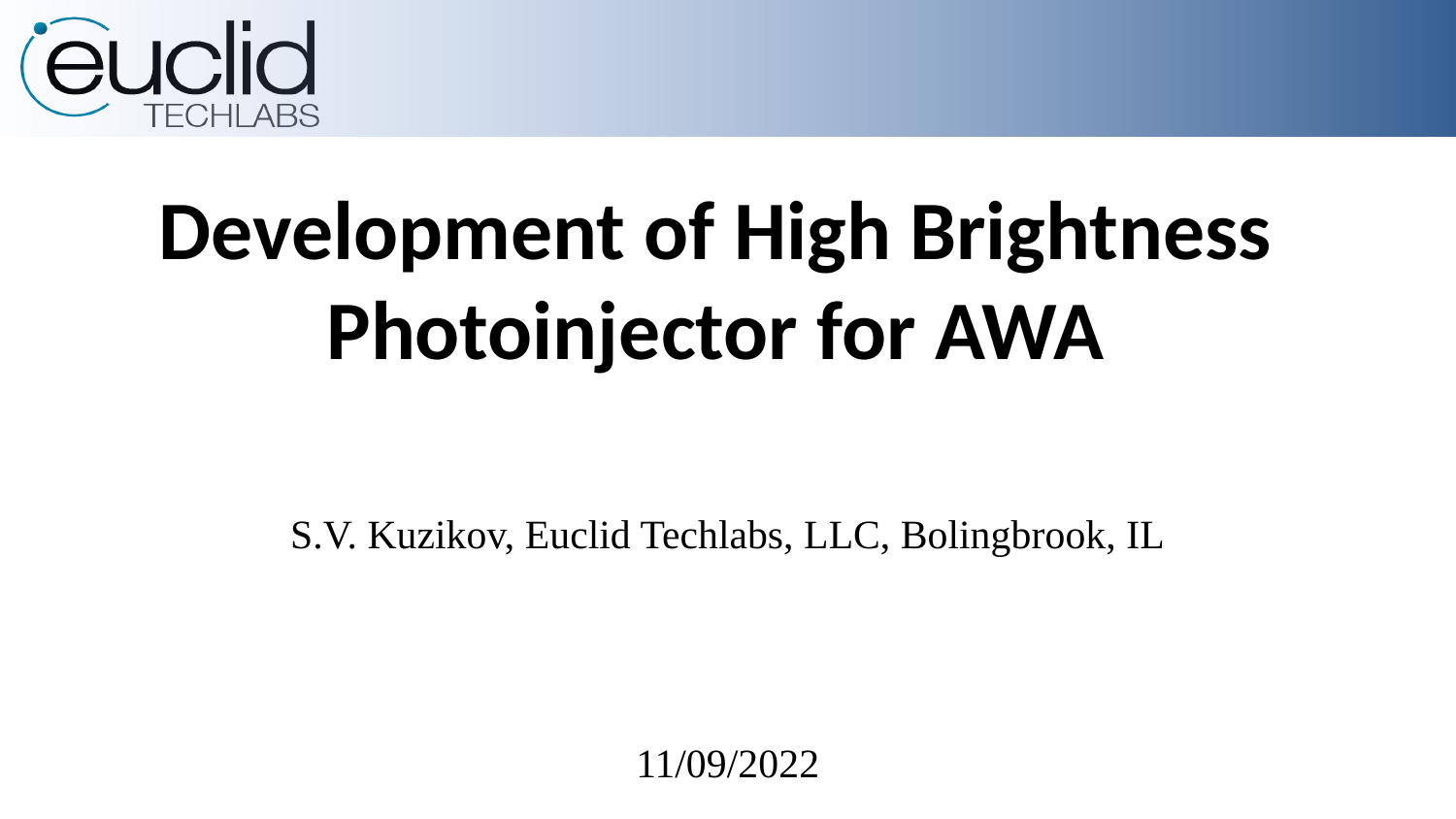

# Development of High Brightness Photoinjector for AWA
S.V. Kuzikov, Euclid Techlabs, LLC, Bolingbrook, IL
11/09/2022